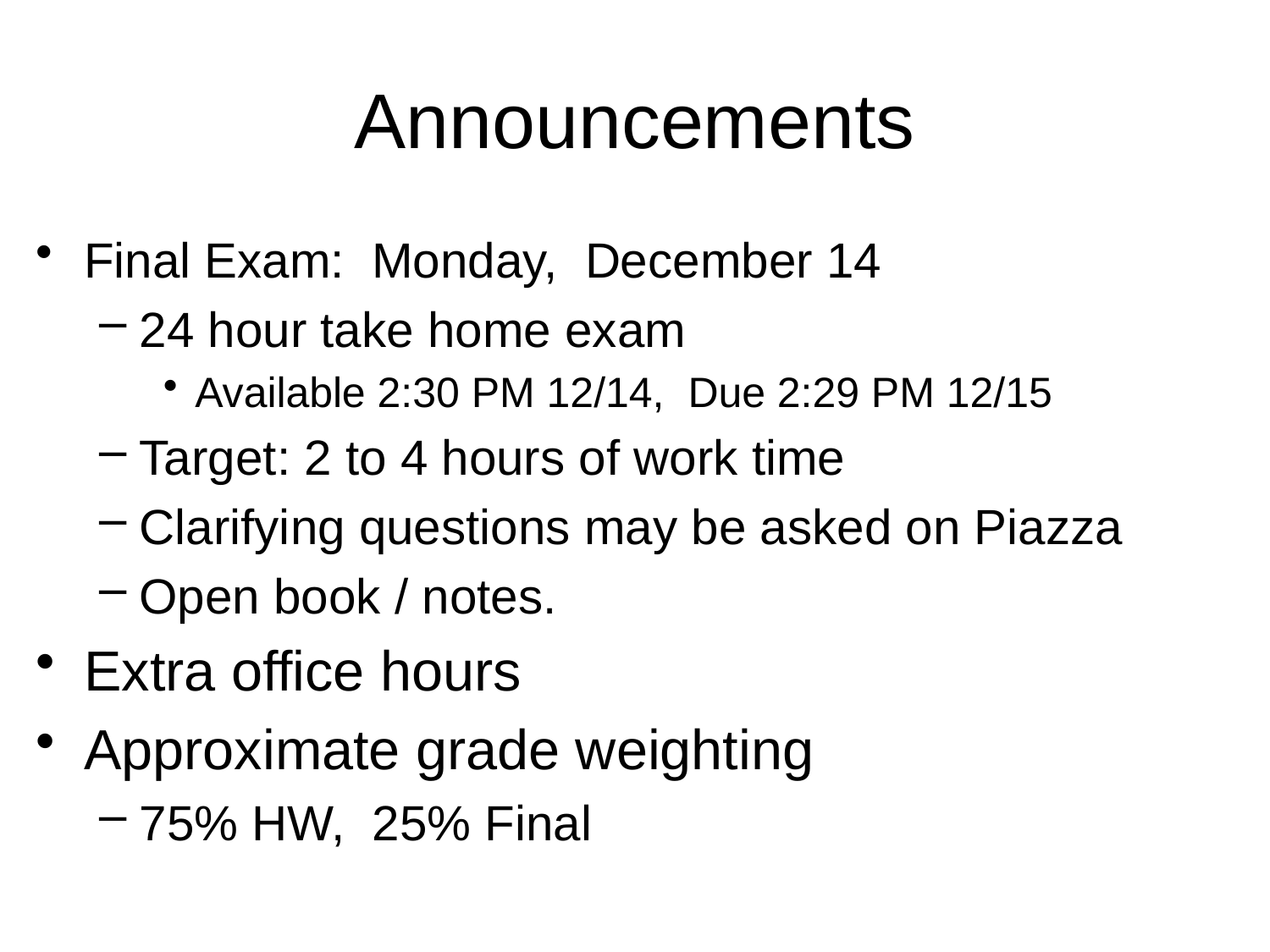

# Announcements
Final Exam:  Monday,  December 14
24 hour take home exam
Available 2:30 PM 12/14,  Due 2:29 PM 12/15
Target: 2 to 4 hours of work time
Clarifying questions may be asked on Piazza
Open book / notes.
Extra office hours
Approximate grade weighting
75% HW,  25% Final